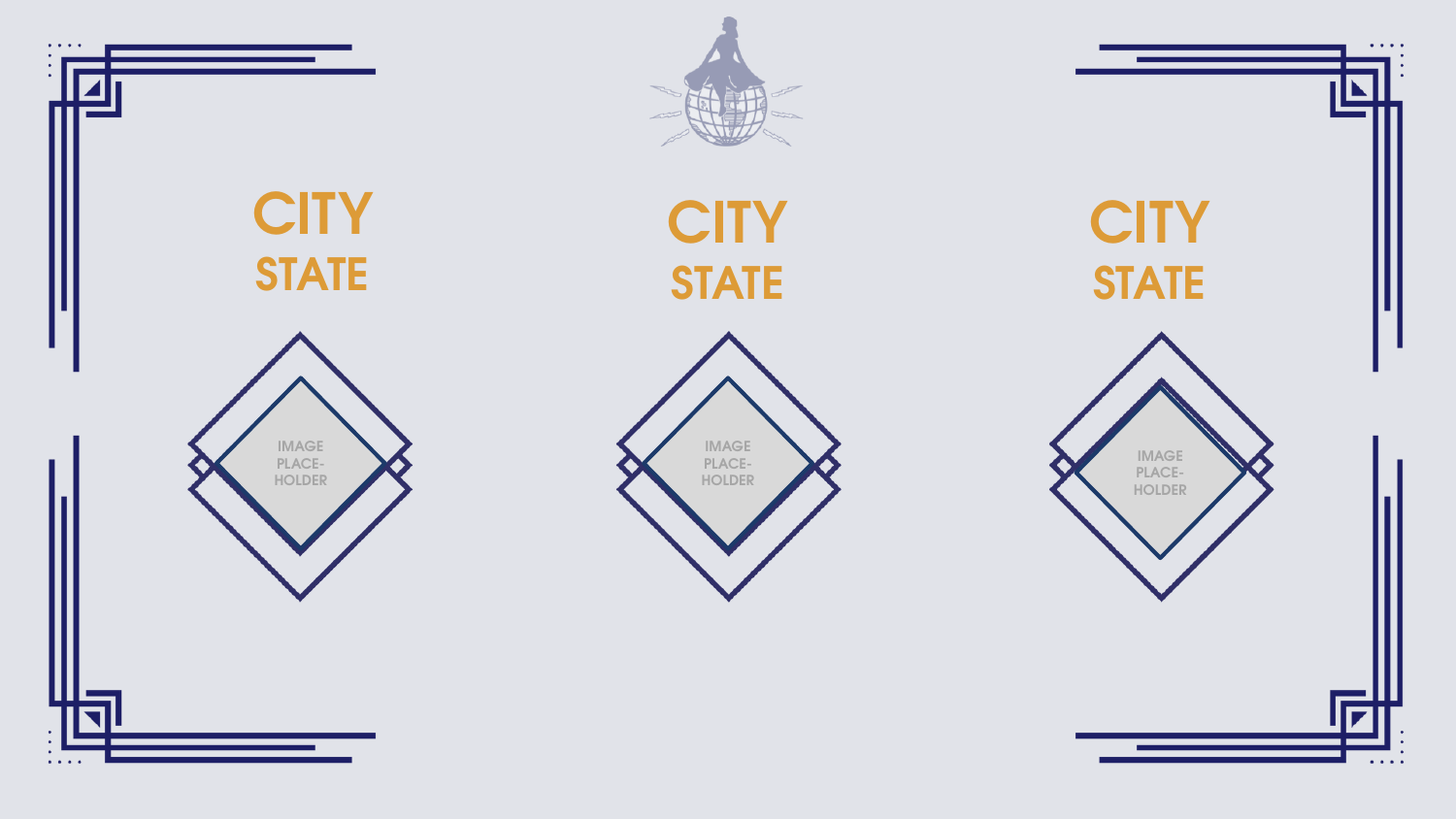

CITY
STATE
CITY
STATE
# CITY
STATE
IMAGE PLACE-HOLDER
IMAGE PLACE-HOLDER
IMAGE PLACE-HOLDER